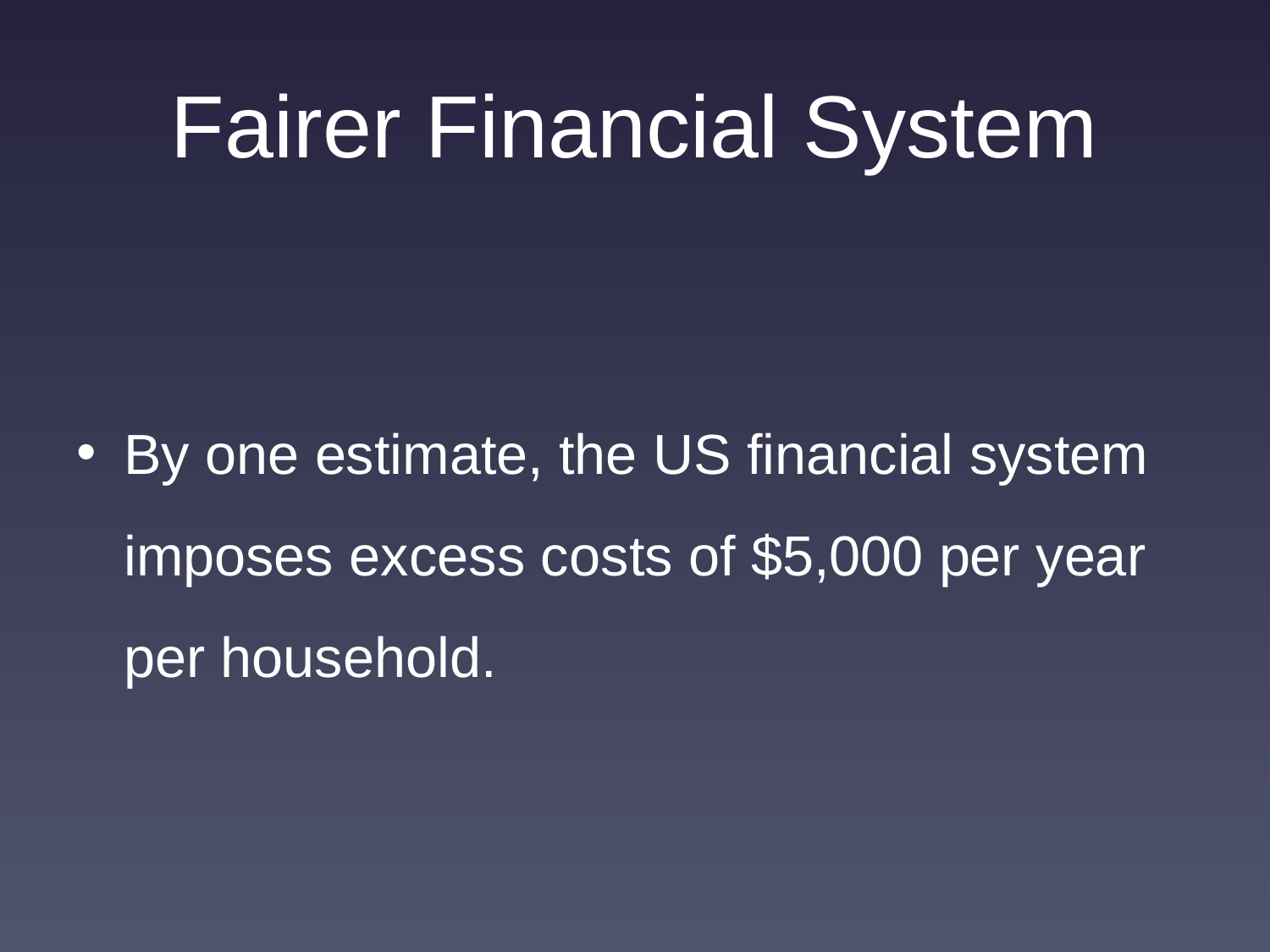

# Fairer Financial System
By one estimate, the US financial system imposes excess costs of $5,000 per year per household.